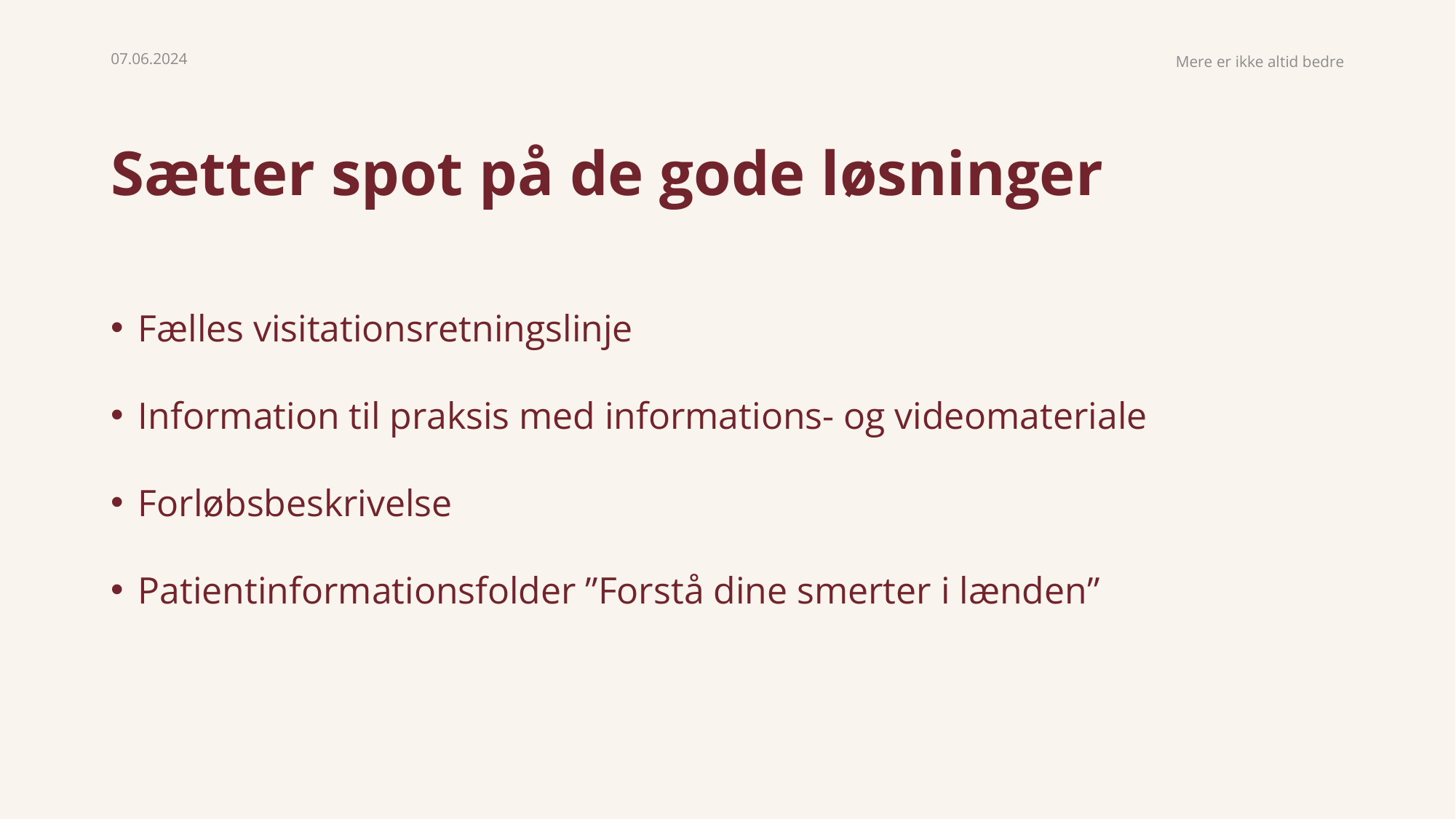

07.06.2024
Mere er ikke altid bedre
# Sætter spot på de gode løsninger
Fælles visitationsretningslinje

Information til praksis med informations- og videomateriale

Forløbsbeskrivelse

Patientinformationsfolder ”Forstå dine smerter i lænden”